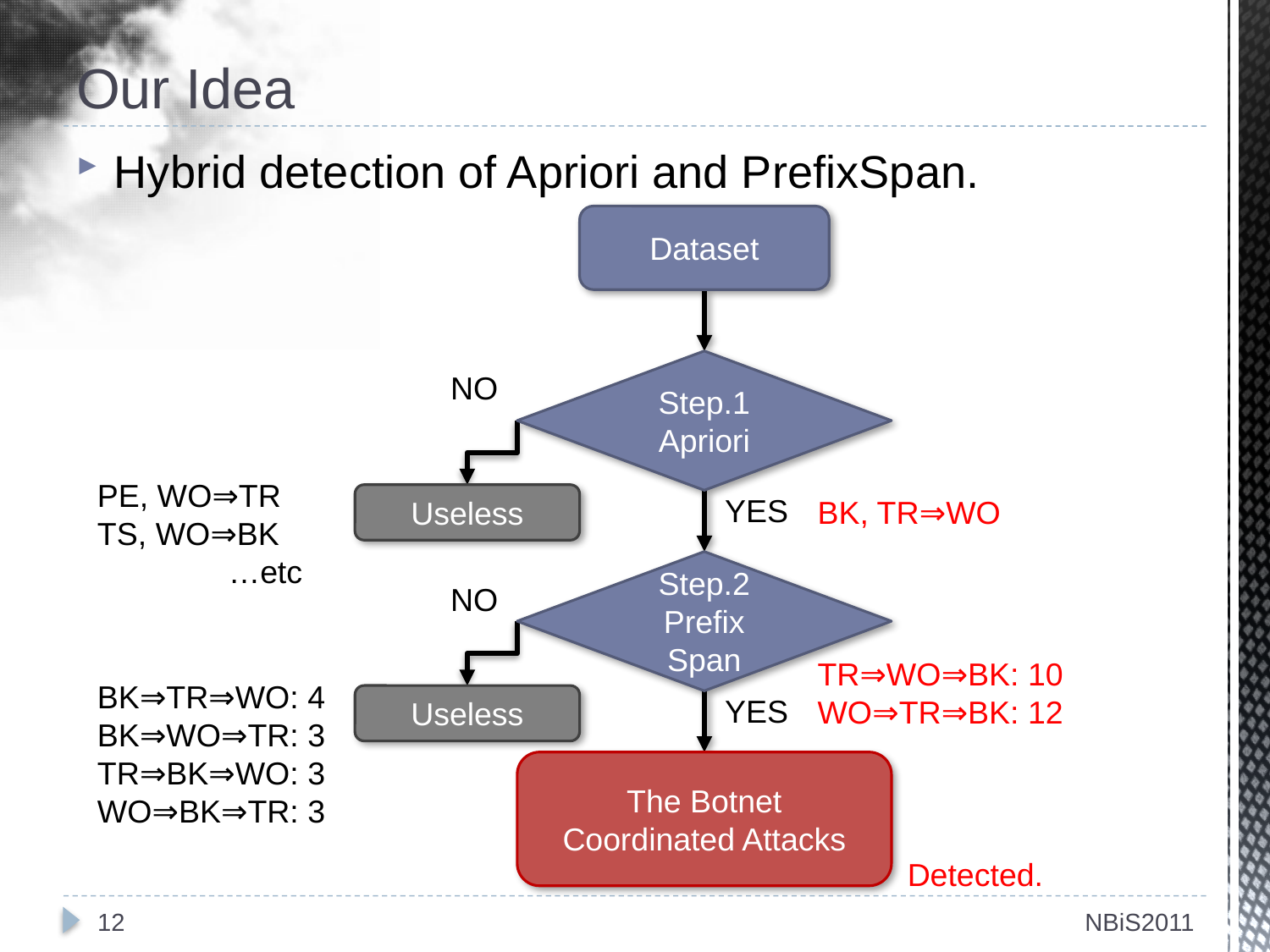

# Our Idea
Hybrid detection of Apriori and PrefixSpan.

Dataset
Step.1
Apriori
Useless
Step.2
Prefix
Span
Useless
The Botnet
Coordinated Attacks
NO
YES
NO
YES
PE, WO⇒TR
TS, WO⇒BK
…etc

BK, TR⇒WO
TR⇒WO⇒BK: 10
WO⇒TR⇒BK: 12

BK⇒TR⇒WO: 4
BK⇒WO⇒TR: 3
TR⇒BK⇒WO: 3
WO⇒BK⇒TR: 3

Detected.
12
NBiS2011